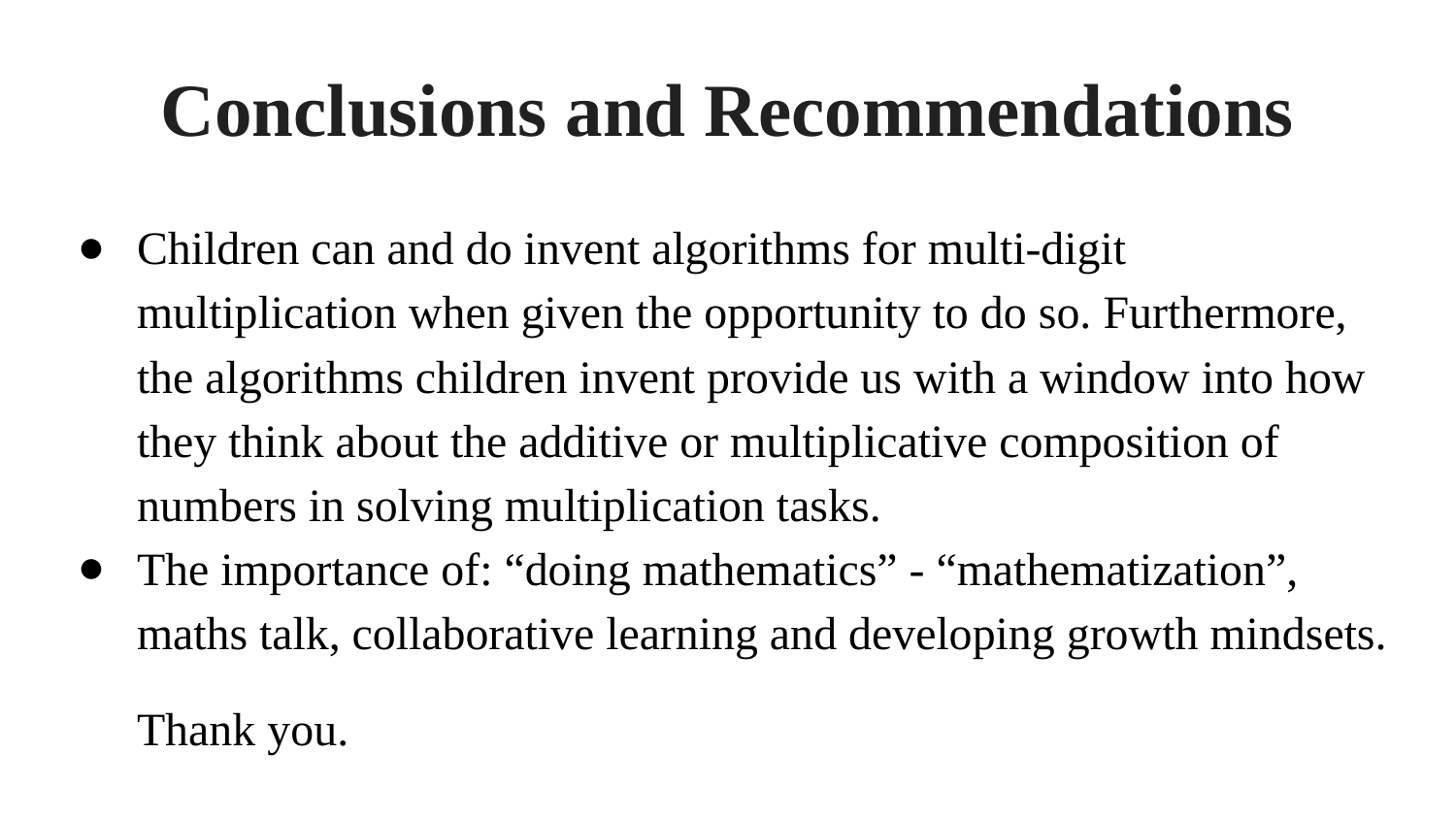

# Conclusions and Recommendations
Children can and do invent algorithms for multi-digit multiplication when given the opportunity to do so. Furthermore, the algorithms children invent provide us with a window into how they think about the additive or multiplicative composition of numbers in solving multiplication tasks.
The importance of: “doing mathematics” - “mathematization”, maths talk, collaborative learning and developing growth mindsets.
Thank you.